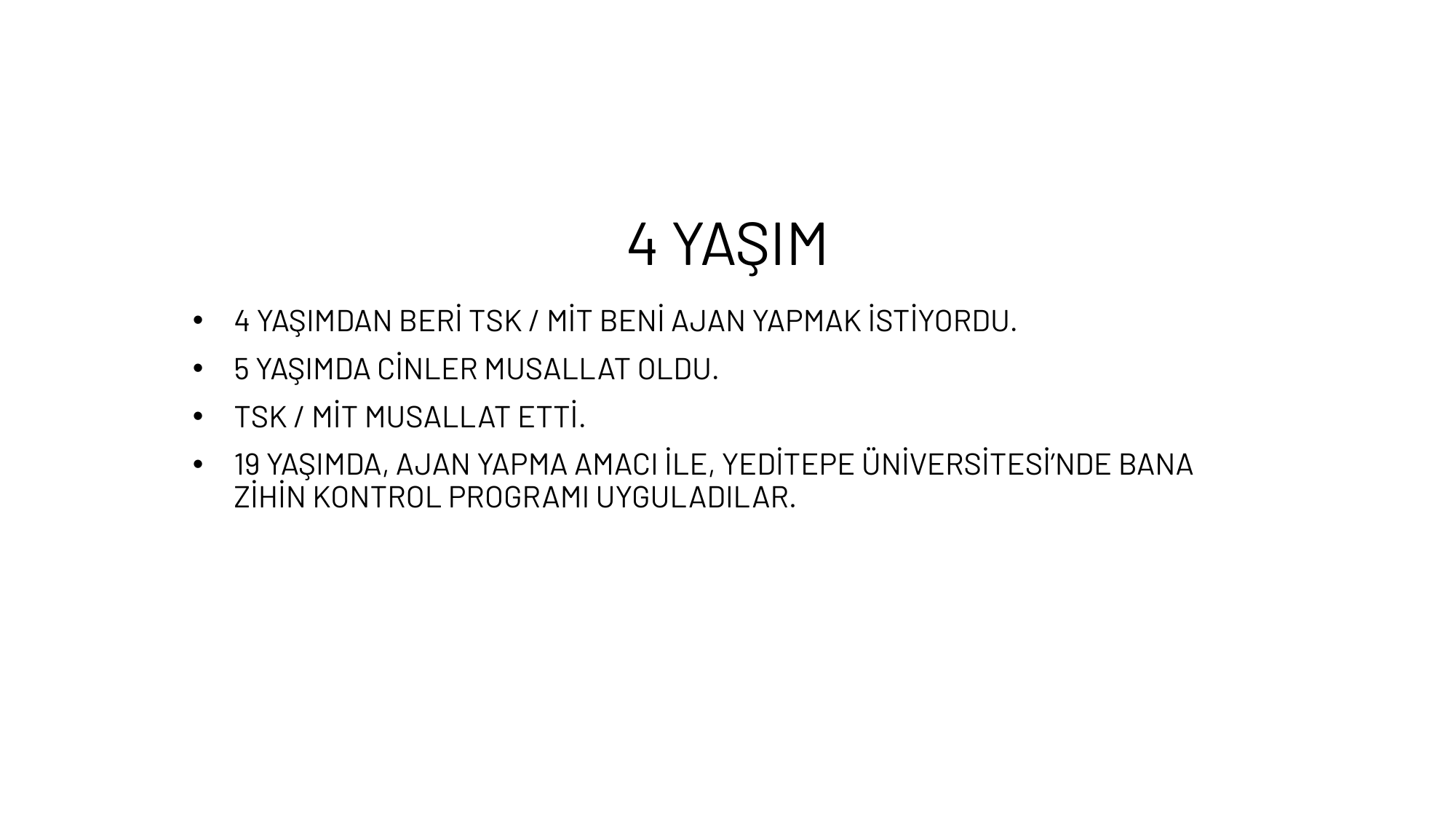

# 4 YAŞIM
4 YAŞIMDAN BERİ TSK / MİT BENİ AJAN YAPMAK İSTİYORDU.
5 YAŞIMDA CİNLER MUSALLAT OLDU.
TSK / MİT MUSALLAT ETTİ.
19 YAŞIMDA, AJAN YAPMA AMACI İLE, YEDİTEPE ÜNİVERSİTESİ’NDE BANA ZİHİN KONTROL PROGRAMI UYGULADILAR.